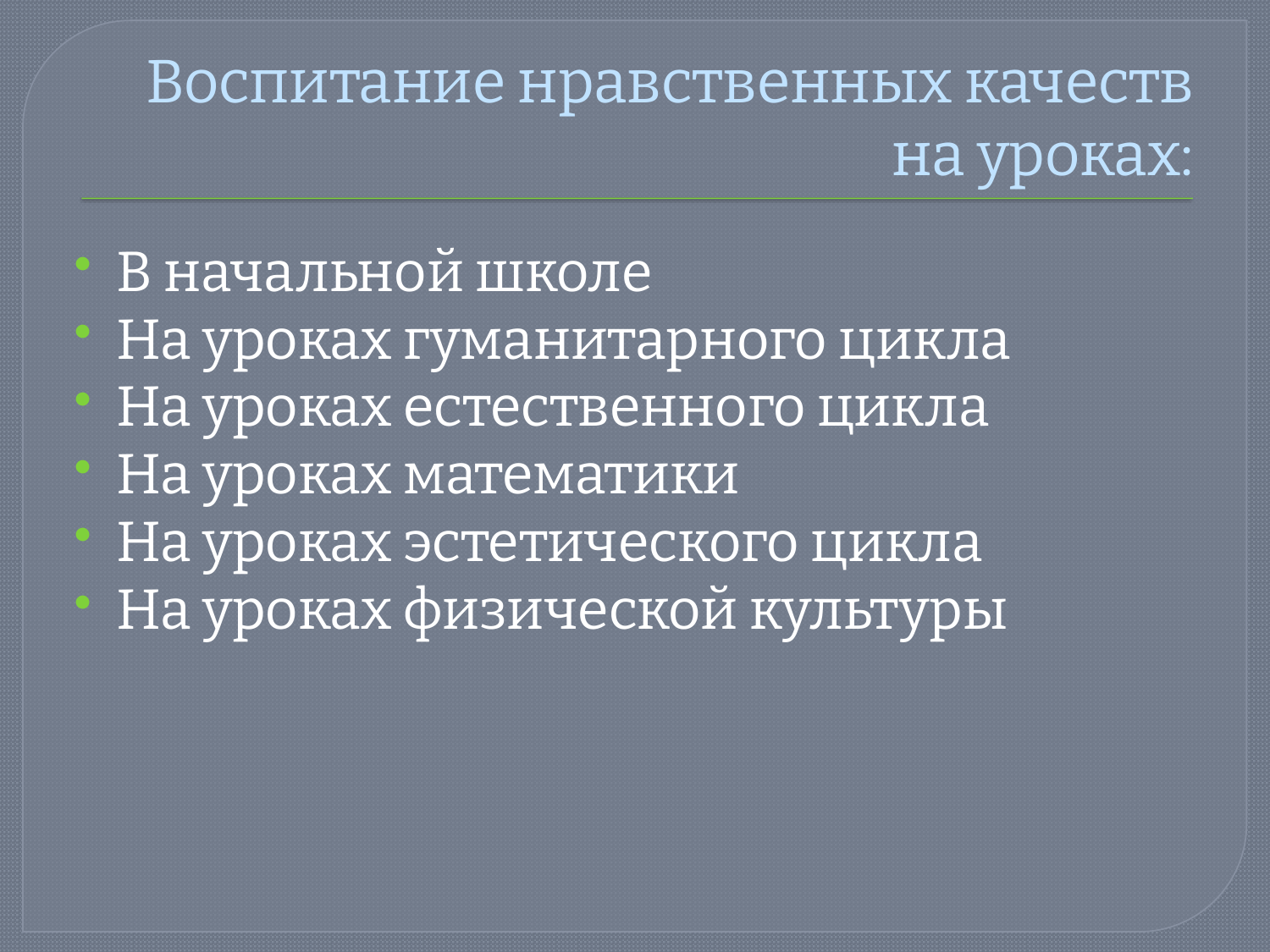

# Воспитание нравственных качеств на уроках:
В начальной школе
На уроках гуманитарного цикла
На уроках естественного цикла
На уроках математики
На уроках эстетического цикла
На уроках физической культуры